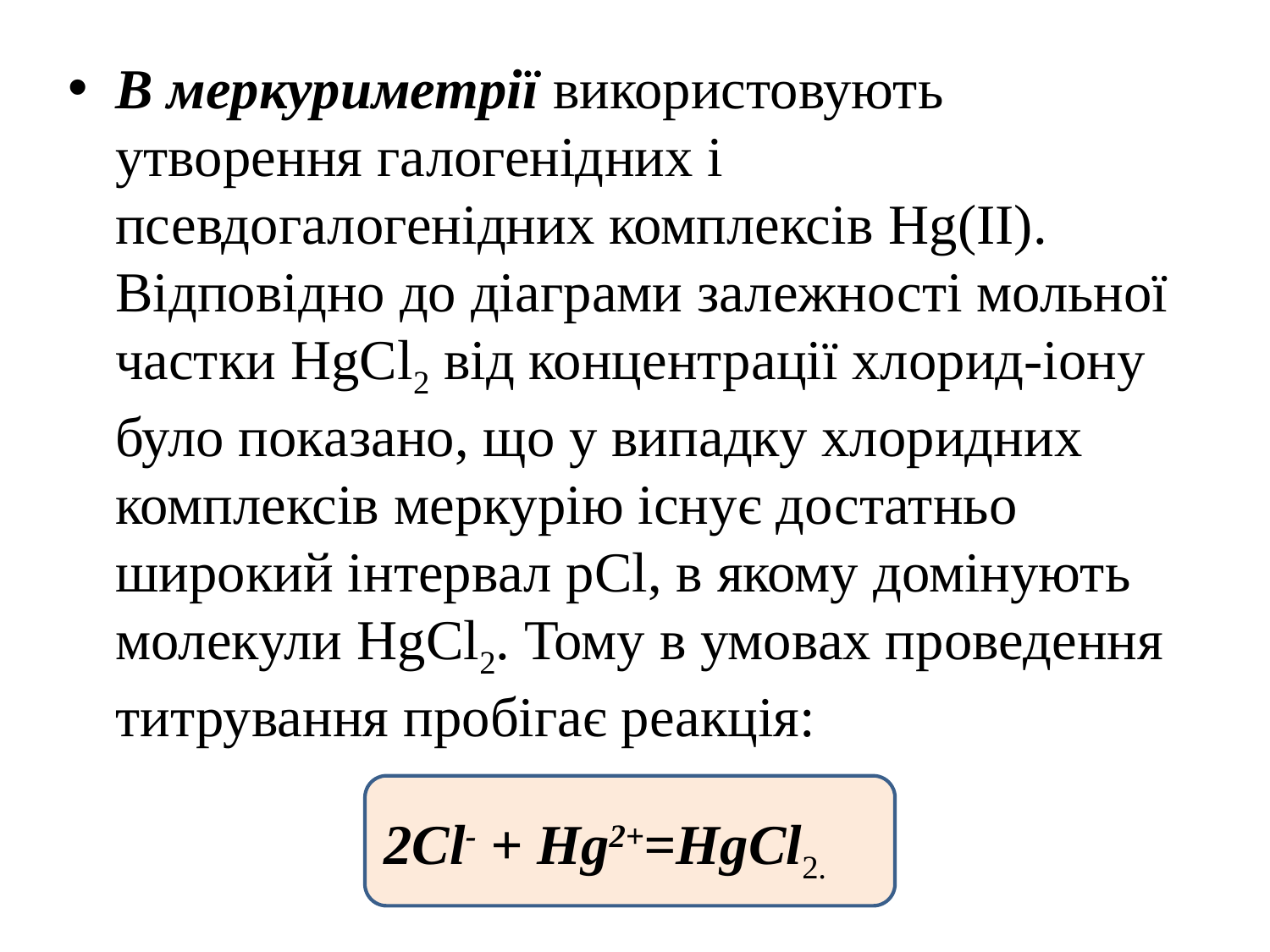

В меркуриметрії використовують утворення галогенідних і псевдогалогенідних комплексів Hg(II). Відповідно до діаграми залежності мольної частки HgCl2 від концентрації хлорид-іону було показано, що у випадку хлоридних комплексів меркурію існує достатньо широкий інтервал pCl, в якому домінують молекули HgCl2. Тому в умовах проведення титрування пробігає реакція:

2Cl- + Hg2+=HgCl2.